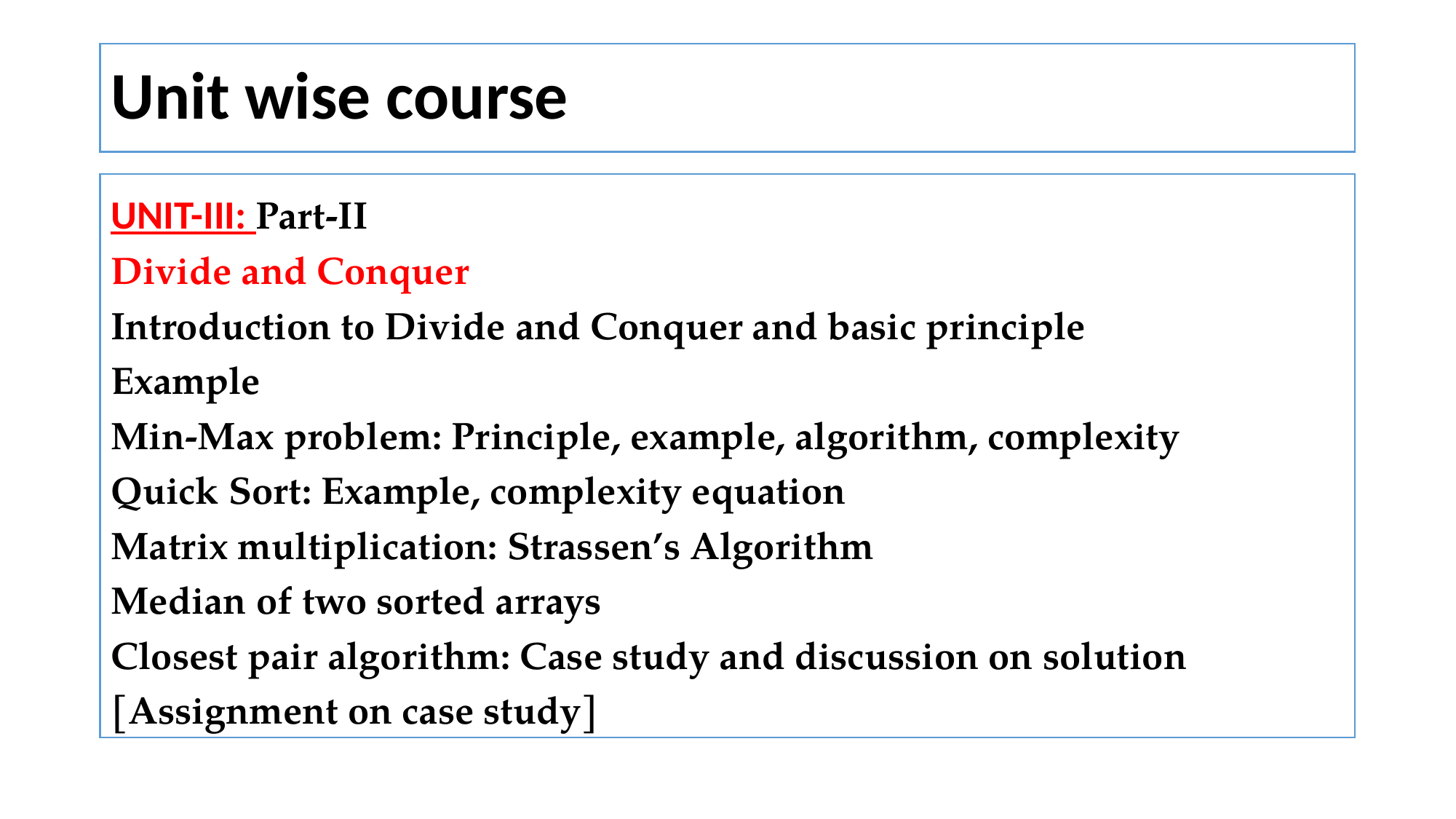

# Unit wise course
UNIT-III: Part-II
Divide and Conquer
Introduction to Divide and Conquer and basic principle
Example
Min-Max problem: Principle, example, algorithm, complexity
Quick Sort: Example, complexity equation
Matrix multiplication: Strassen’s Algorithm
Median of two sorted arrays
Closest pair algorithm: Case study and discussion on solution [Assignment on case study]